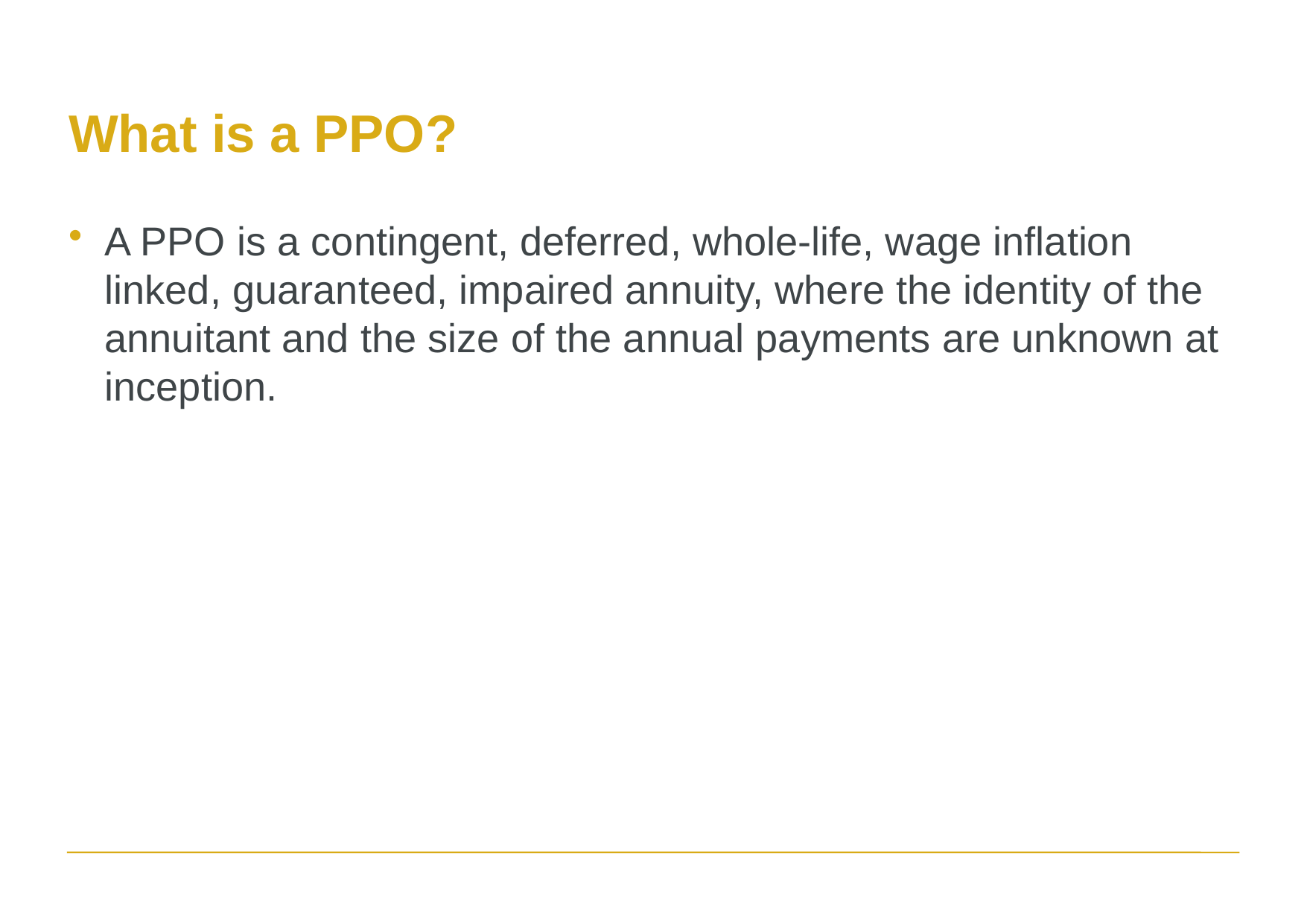

# What is a PPO?
A PPO is a contingent, deferred, whole-life, wage inflation linked, guaranteed, impaired annuity, where the identity of the annuitant and the size of the annual payments are unknown at inception.